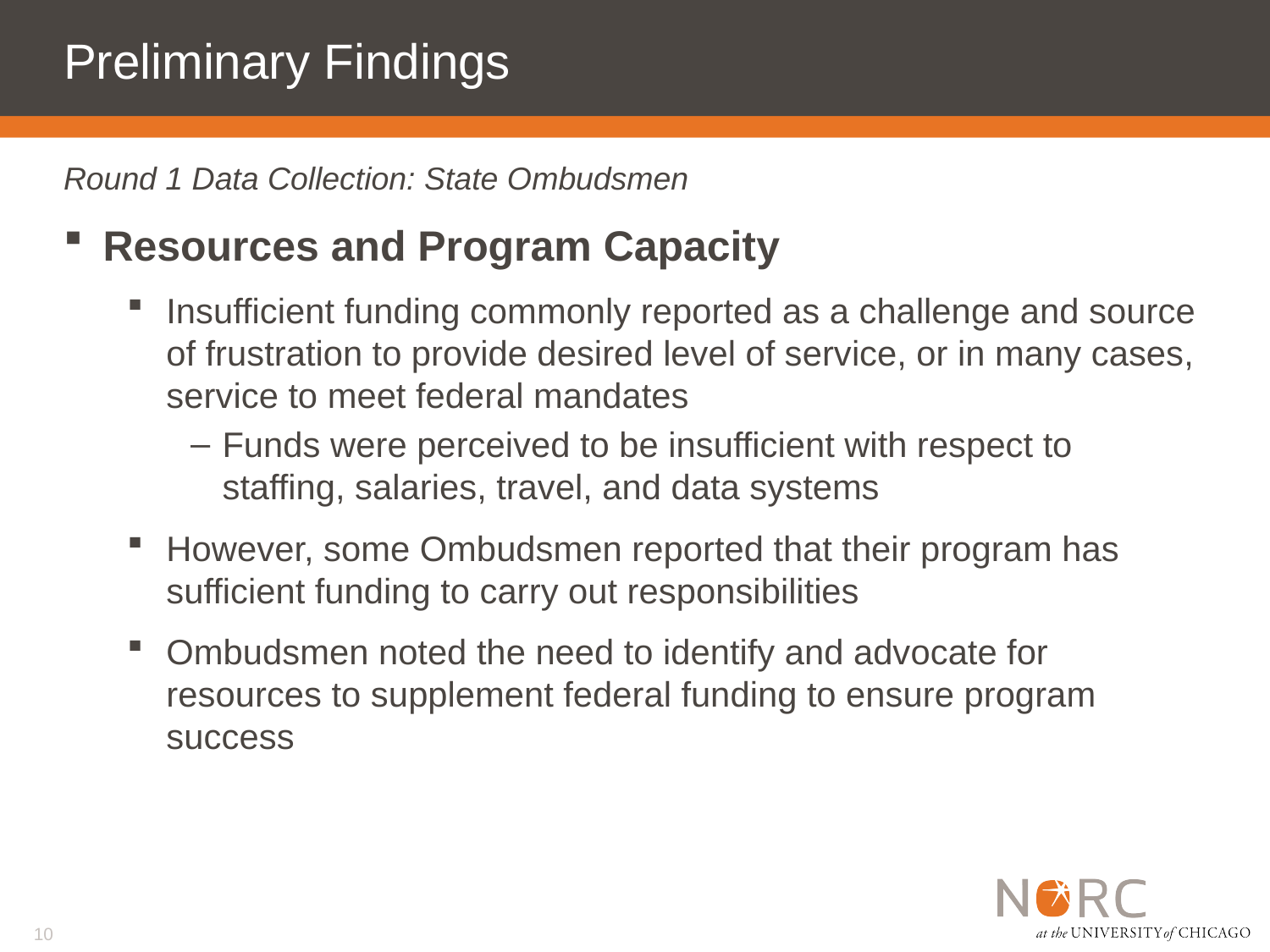

# Preliminary Findings
Round 1 Data Collection: State Ombudsmen
Resources and Program Capacity
Insufficient funding commonly reported as a challenge and source of frustration to provide desired level of service, or in many cases, service to meet federal mandates
Funds were perceived to be insufficient with respect to  staffing, salaries, travel, and data systems
However, some Ombudsmen reported that their program has sufficient funding to carry out responsibilities
Ombudsmen noted the need to identify and advocate for resources to supplement federal funding to ensure program success